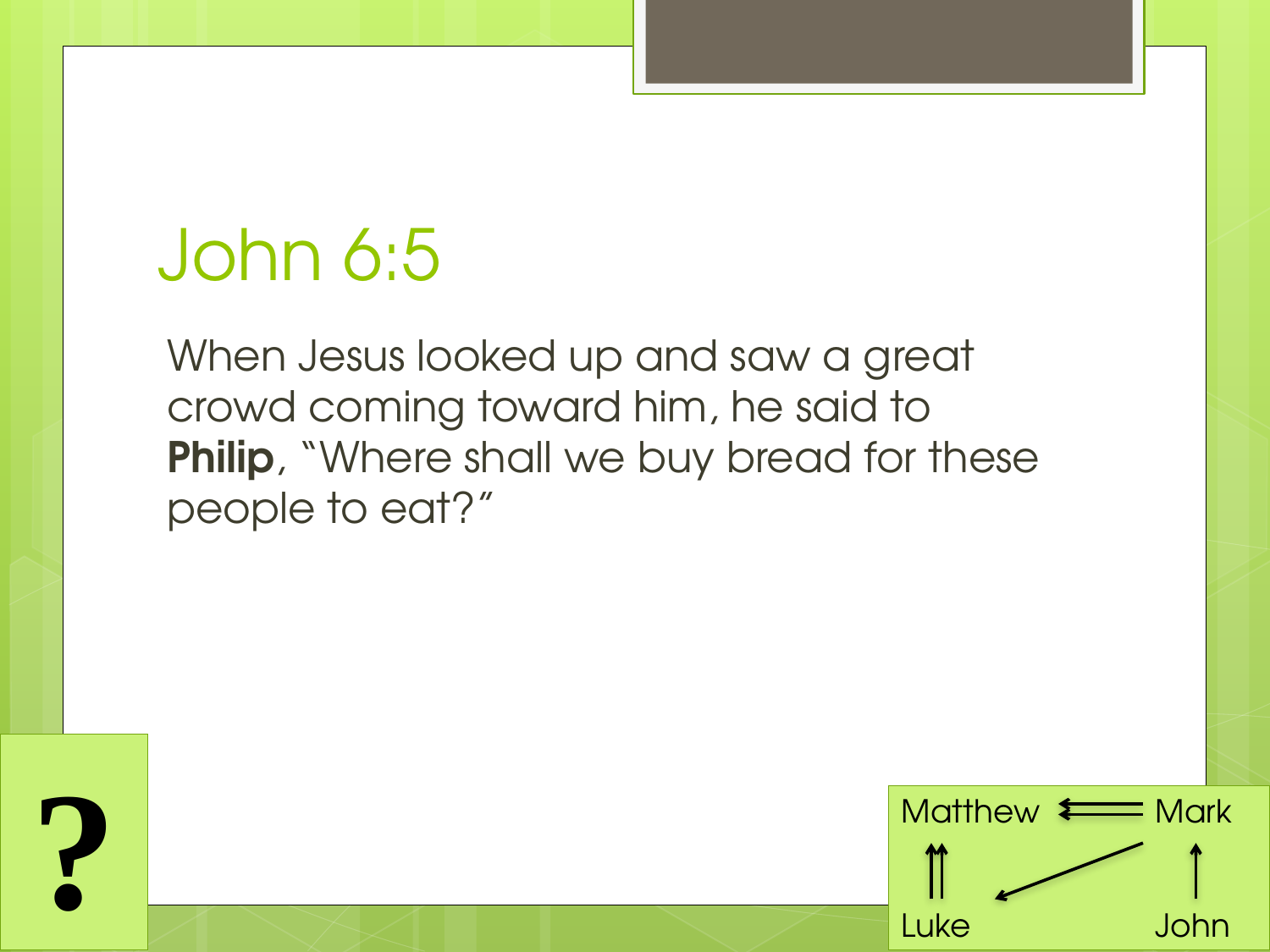

# John 6:5
When Jesus looked up and saw a great crowd coming toward him, he said to Philip, “Where shall we buy bread for these people to eat?”
?
Matthew 	Mark

Luke		John